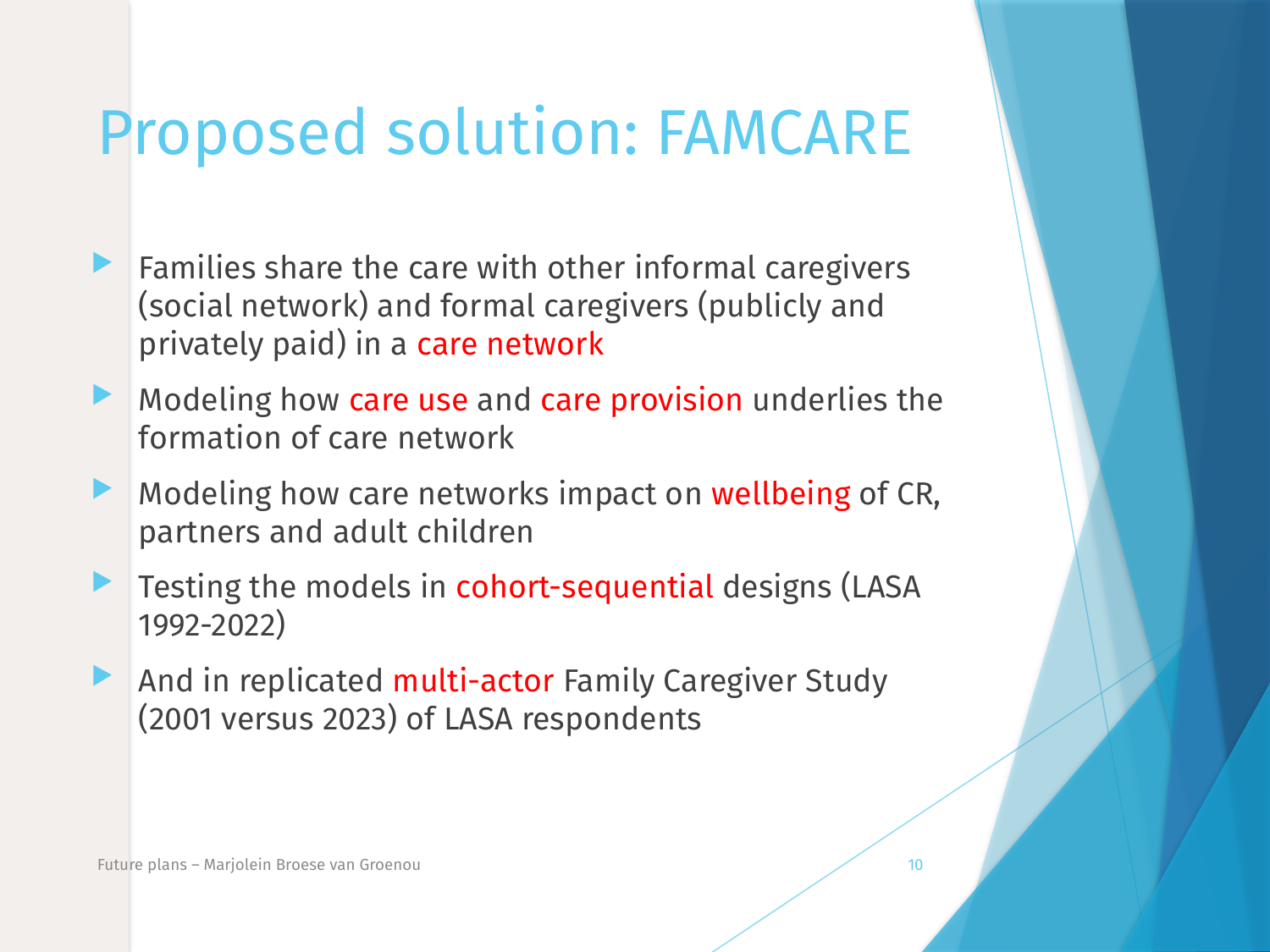

# Proposed solution: FAMCARE
Families share the care with other informal caregivers (social network) and formal caregivers (publicly and privately paid) in a care network
Modeling how care use and care provision underlies the formation of care network
Modeling how care networks impact on wellbeing of CR, partners and adult children
Testing the models in cohort-sequential designs (LASA 1992-2022)
And in replicated multi-actor Family Caregiver Study (2001 versus 2023) of LASA respondents

Future plans – Marjolein Broese van Groenou
10